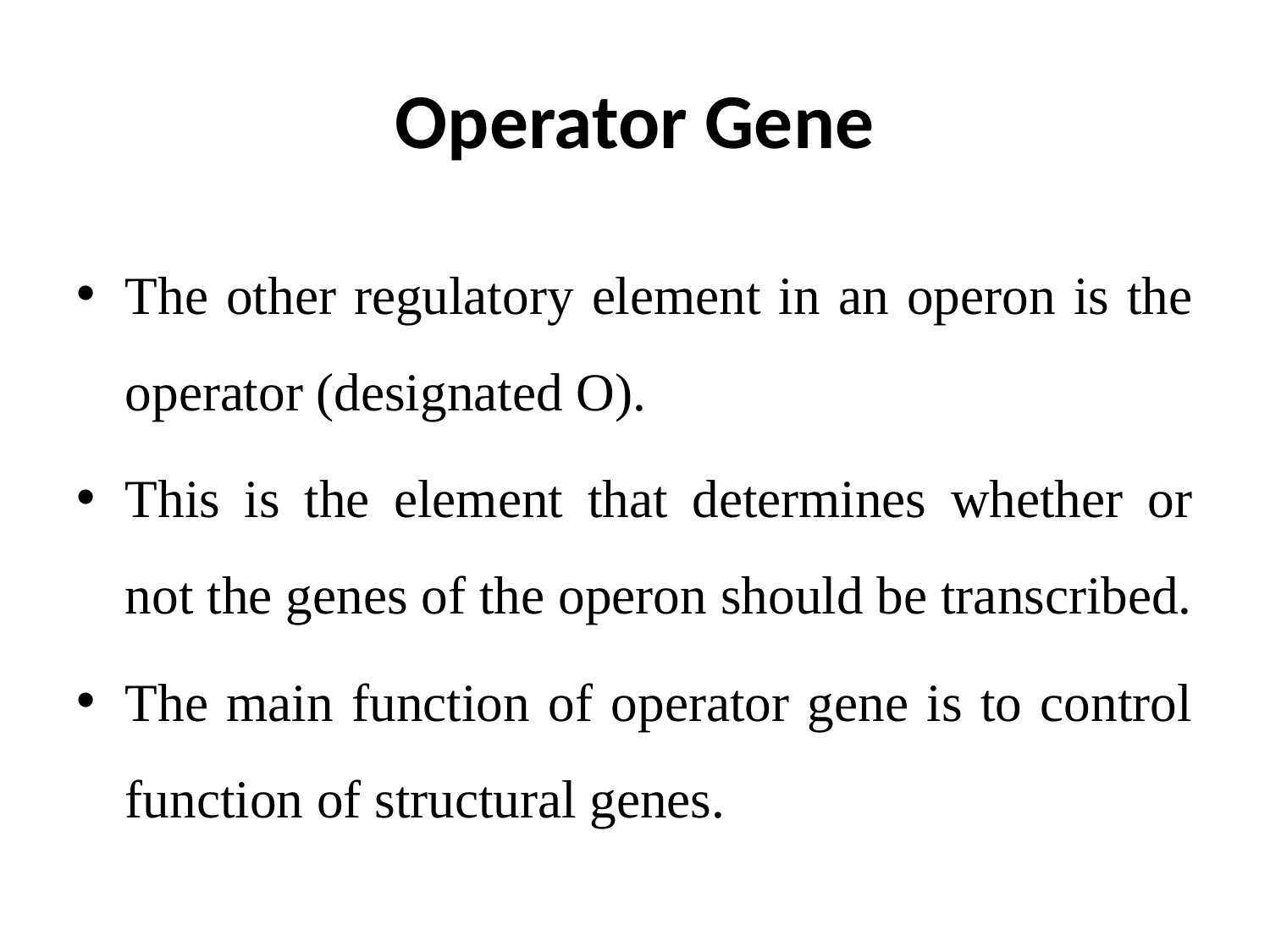

# Operator Gene
The other regulatory element in an operon is the operator (designated O).
This is the element that determines whether or not the genes of the operon should be transcribed.
The main function of operator gene is to control function of structural genes.